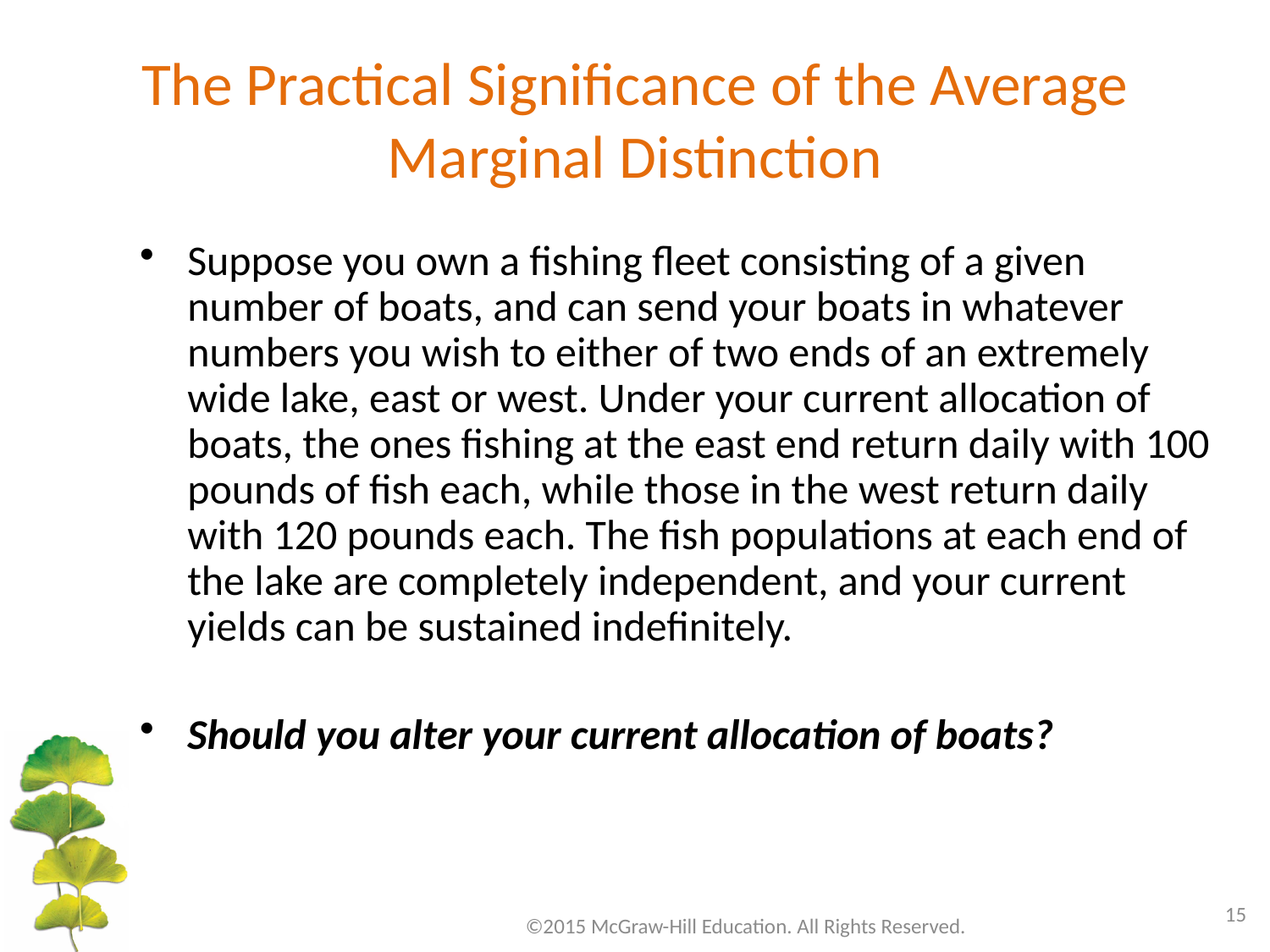

# The Practical Significance of the Average Marginal Distinction
Suppose you own a fishing fleet consisting of a given number of boats, and can send your boats in whatever numbers you wish to either of two ends of an extremely wide lake, east or west. Under your current allocation of boats, the ones fishing at the east end return daily with 100 pounds of fish each, while those in the west return daily with 120 pounds each. The fish populations at each end of the lake are completely independent, and your current yields can be sustained indefinitely.

Should you alter your current allocation of boats?
15
©2015 McGraw-Hill Education. All Rights Reserved.